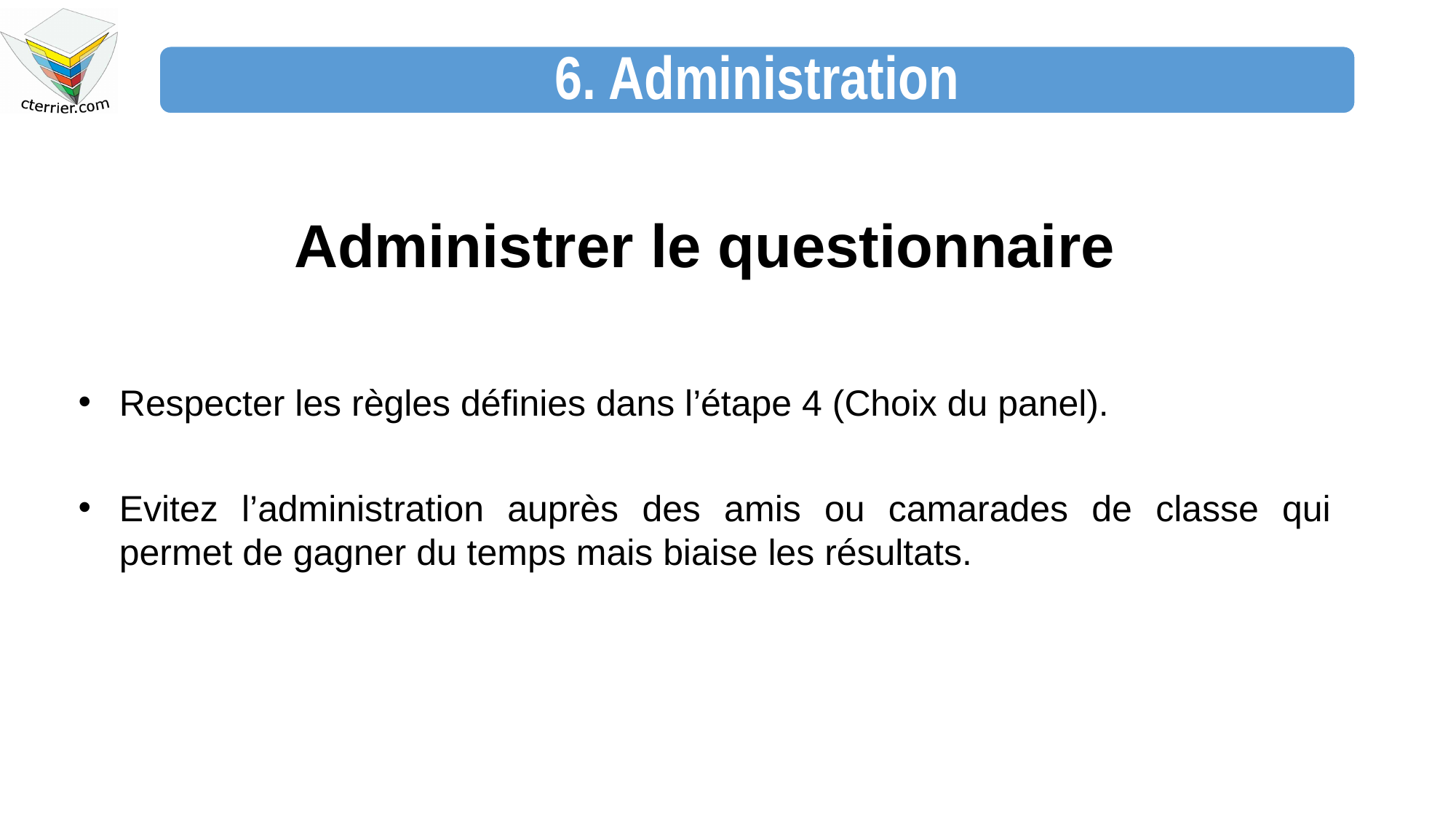

6. Administration
Administrer le questionnaire

Respecter les règles définies dans l’étape 4 (Choix du panel).

Evitez l’administration auprès des amis ou camarades de classe qui permet de gagner du temps mais biaise les résultats.